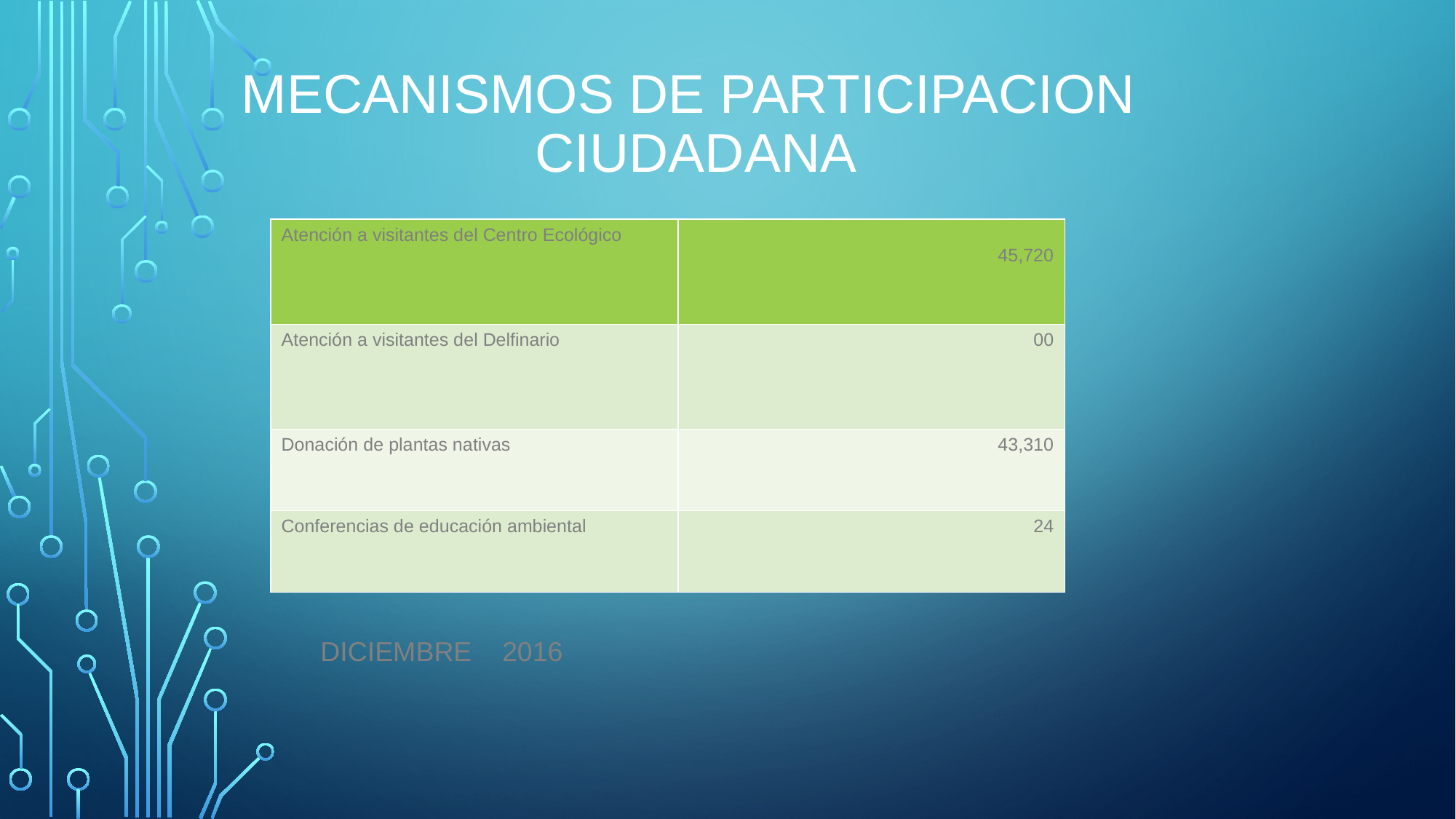

# MECANISMOS DE PARTICIPACION  CIUDADANA
| Atención a visitantes del Centro Ecológico | 45,720 |
| --- | --- |
| Atención a visitantes del Delfinario | 00 |
| Donación de plantas nativas | 43,310 |
| Conferencias de educación ambiental | 24 |
DICIEMBRE    2016